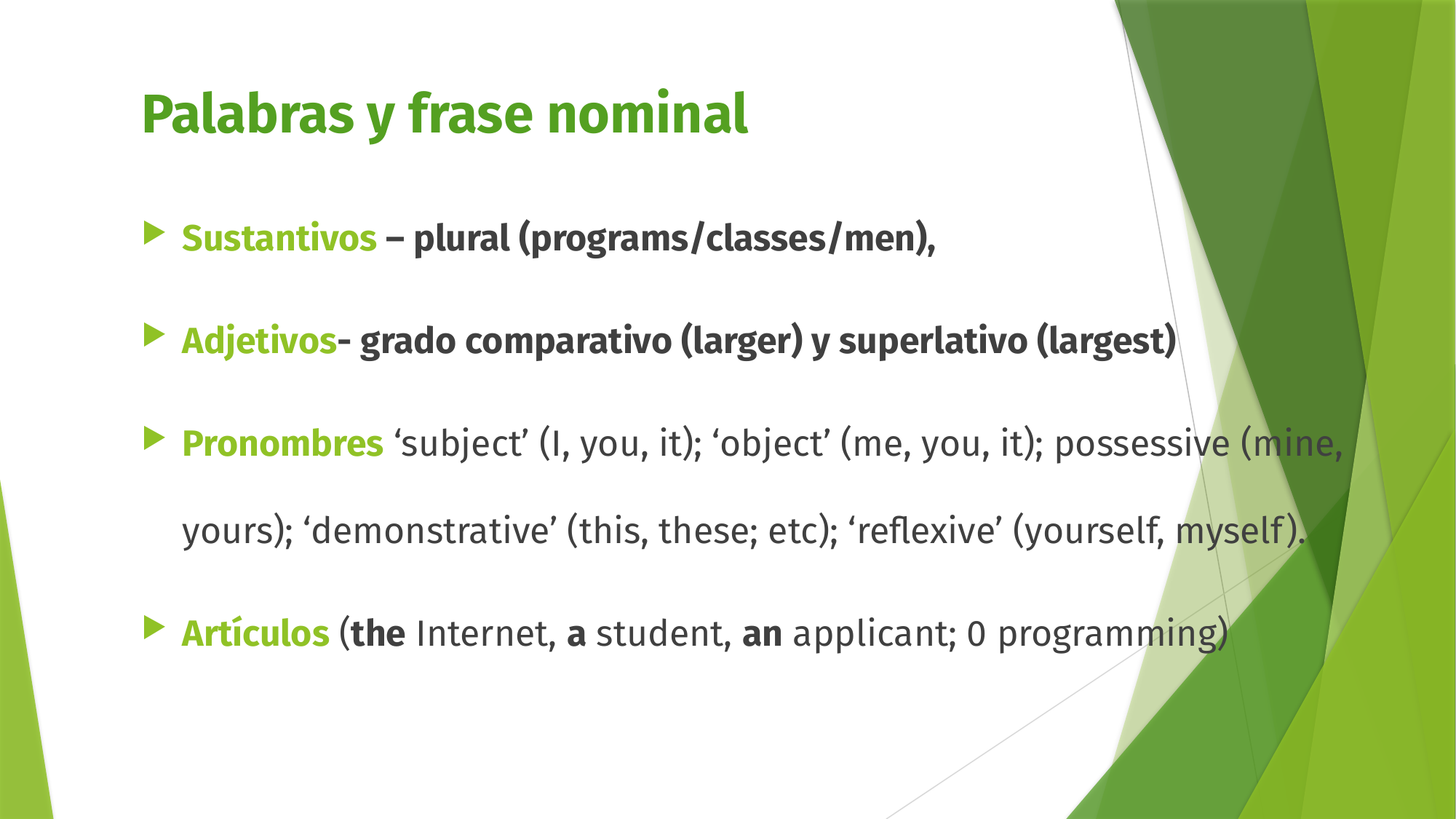

# Palabras y frase nominal
Sustantivos – plural (programs/classes/men),
Adjetivos- grado comparativo (larger) y superlativo (largest)
Pronombres ‘subject’ (I, you, it); ‘object’ (me, you, it); possessive (mine, yours); ‘demonstrative’ (this, these; etc); ‘reflexive’ (yourself, myself).
Artículos (the Internet, a student, an applicant; 0 programming)